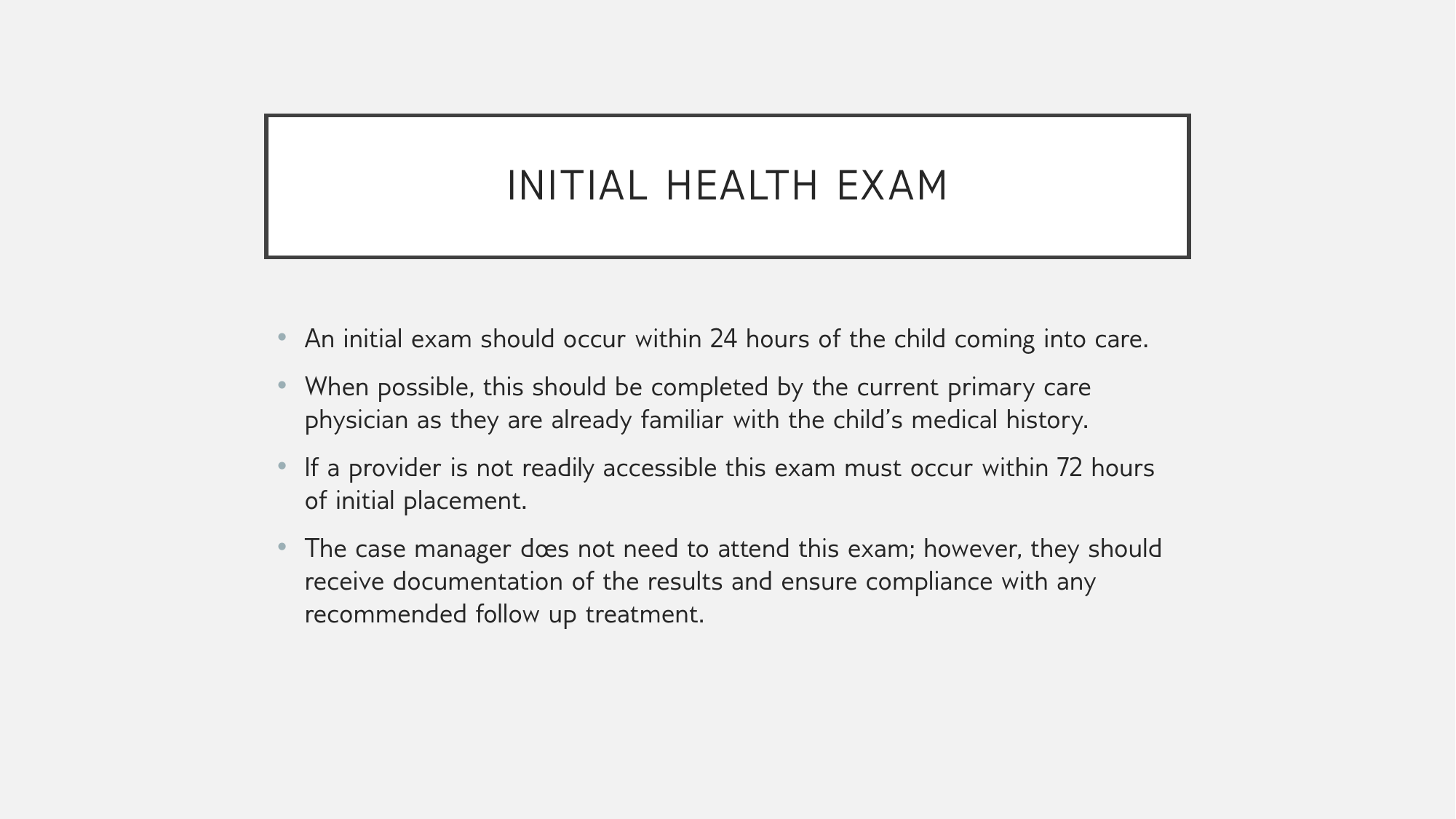

# Initial Health Exam
An initial exam should occur within 24 hours of the child coming into care.
When possible, this should be completed by the current primary care physician as they are already familiar with the child’s medical history.
If a provider is not readily accessible this exam must occur within 72 hours of initial placement.
The case manager does not need to attend this exam; however, they should receive documentation of the results and ensure compliance with any recommended follow up treatment.